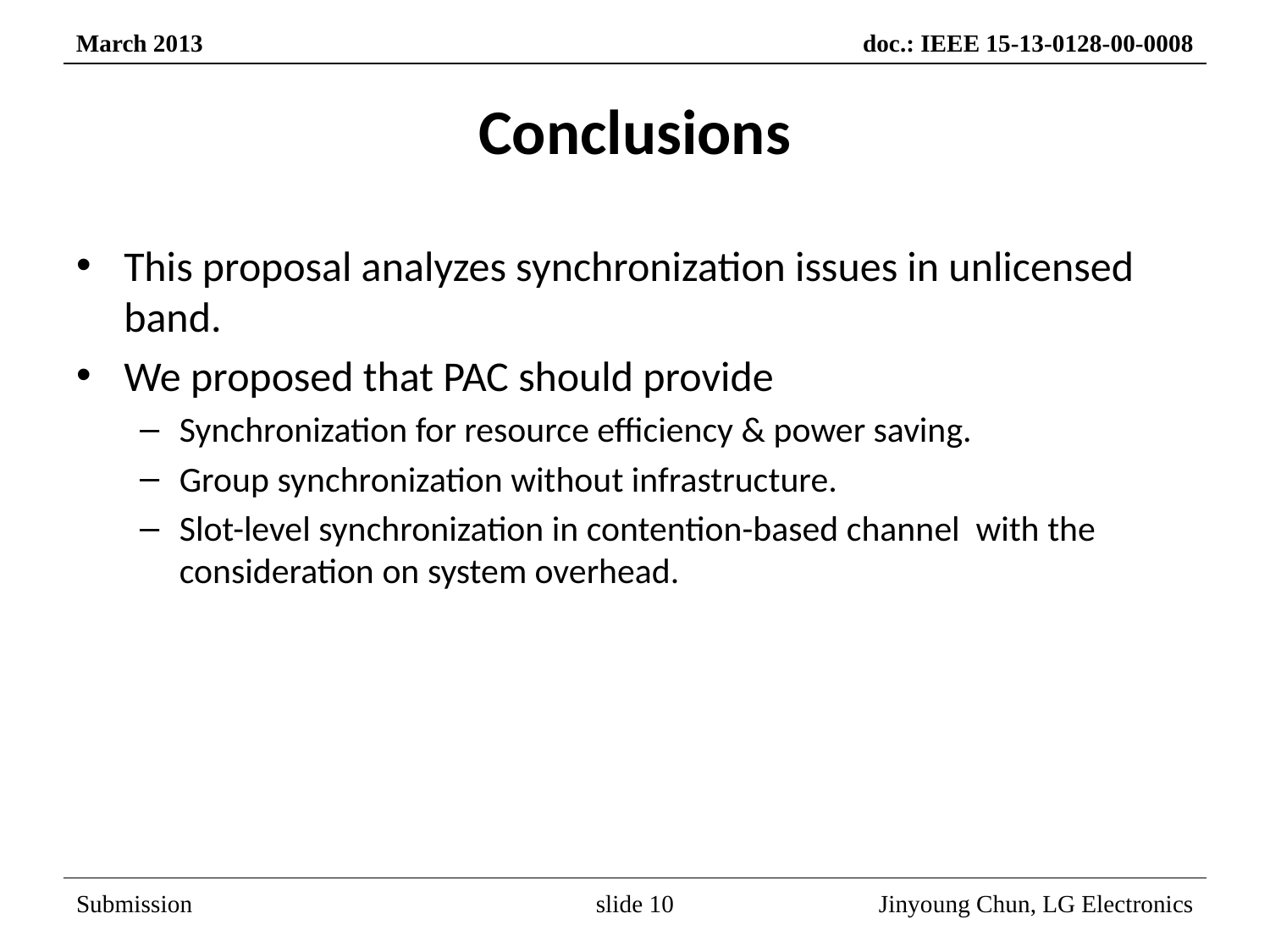

# Conclusions
This proposal analyzes synchronization issues in unlicensed band.
We proposed that PAC should provide
Synchronization for resource efficiency & power saving.
Group synchronization without infrastructure.
Slot-level synchronization in contention-based channel  with the consideration on system overhead.